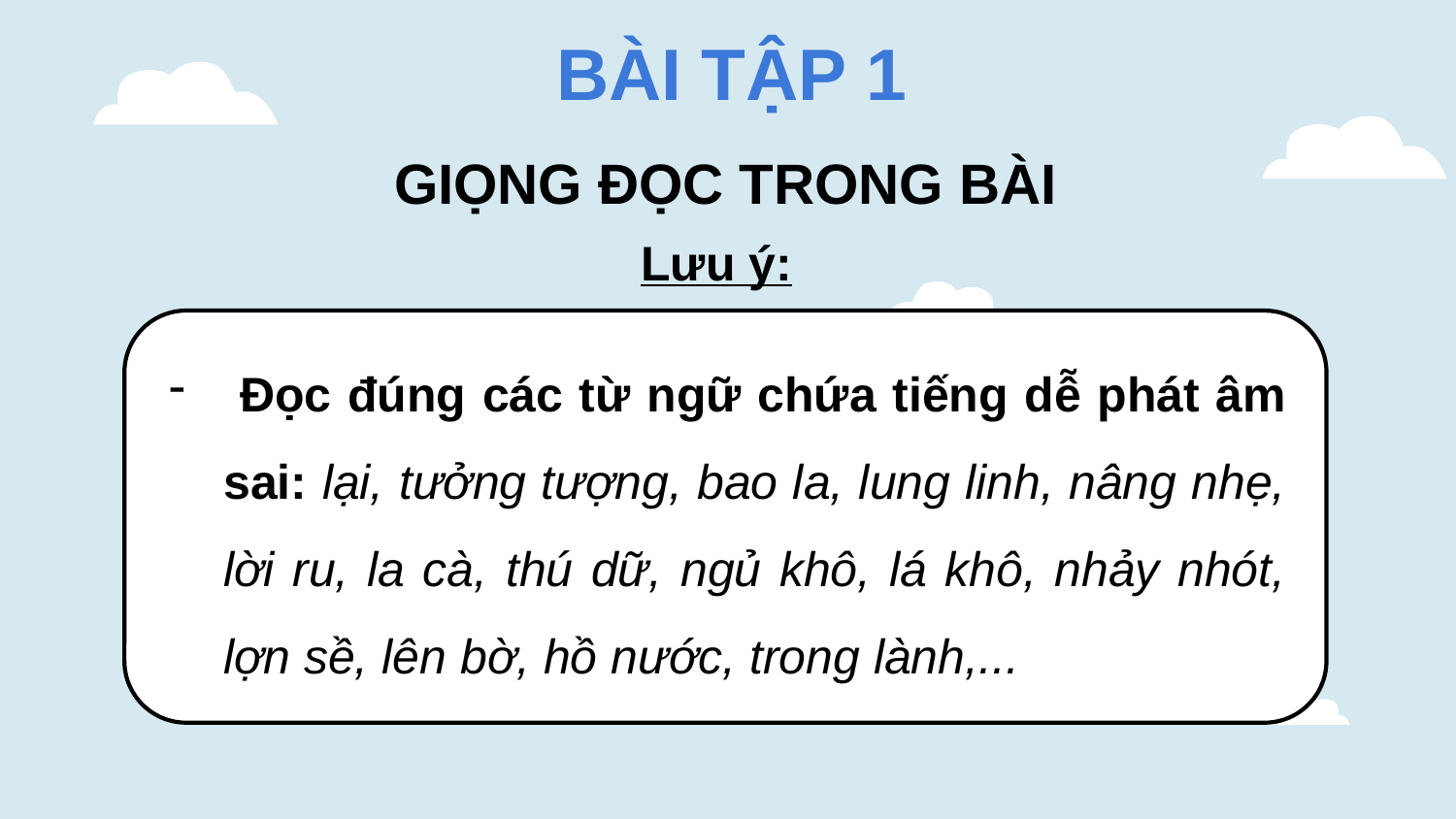

BÀI TẬP 1
GIỌNG ĐỌC TRONG BÀI
Lưu ý:

 Đọc đúng các từ ngữ chứa tiếng dễ phát âm sai: lại, tưởng tượng, bao la, lung linh, nâng nhẹ, lời ru, la cà, thú dữ, ngủ khô, lá khô, nhảy nhót, lợn sề, lên bờ, hồ nước, trong lành,...